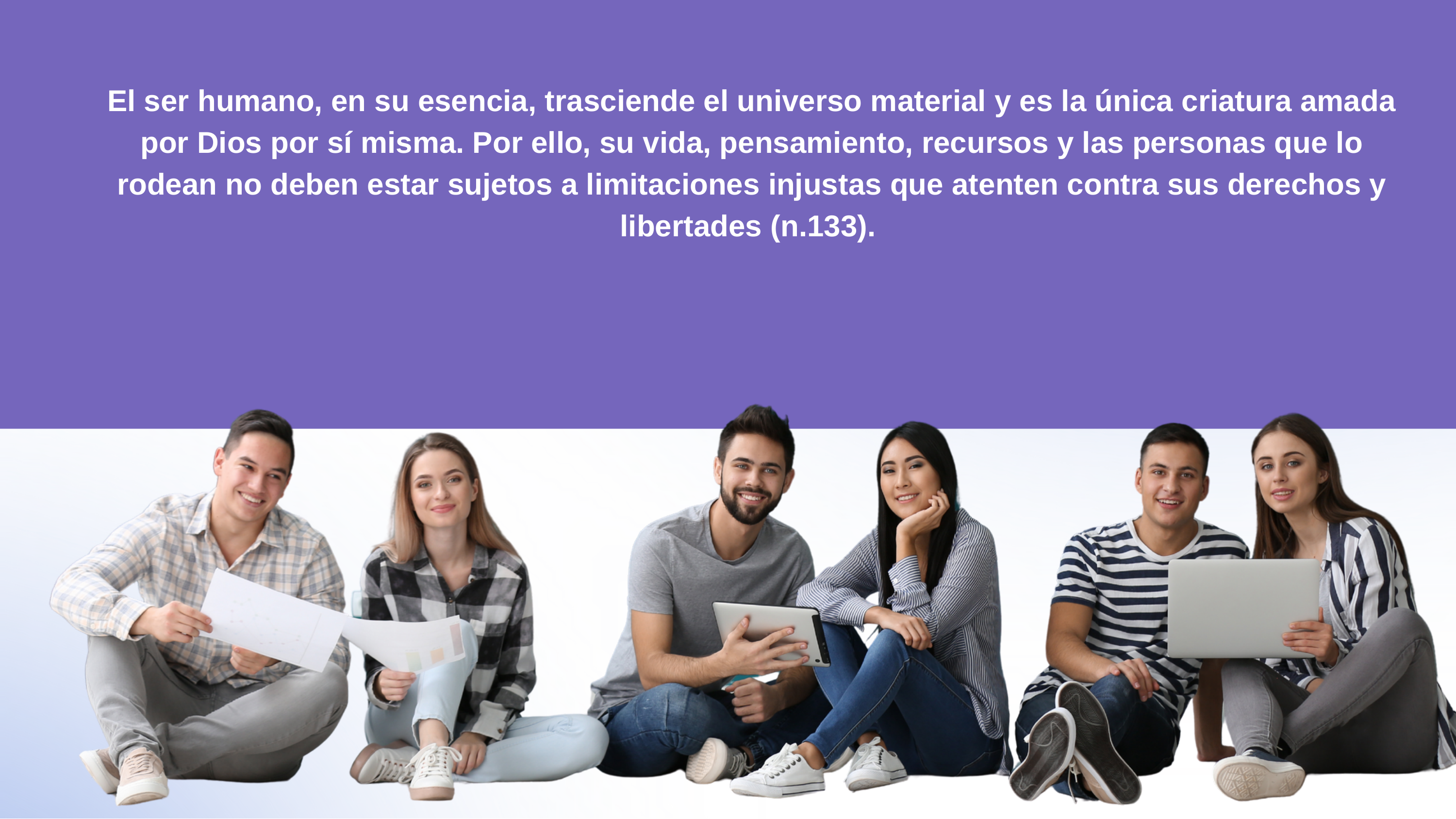

El ser humano, en su esencia, trasciende el universo material y es la única criatura amada por Dios por sí misma. Por ello, su vida, pensamiento, recursos y las personas que lo rodean no deben estar sujetos a limitaciones injustas que atenten contra sus derechos y libertades (n.133).